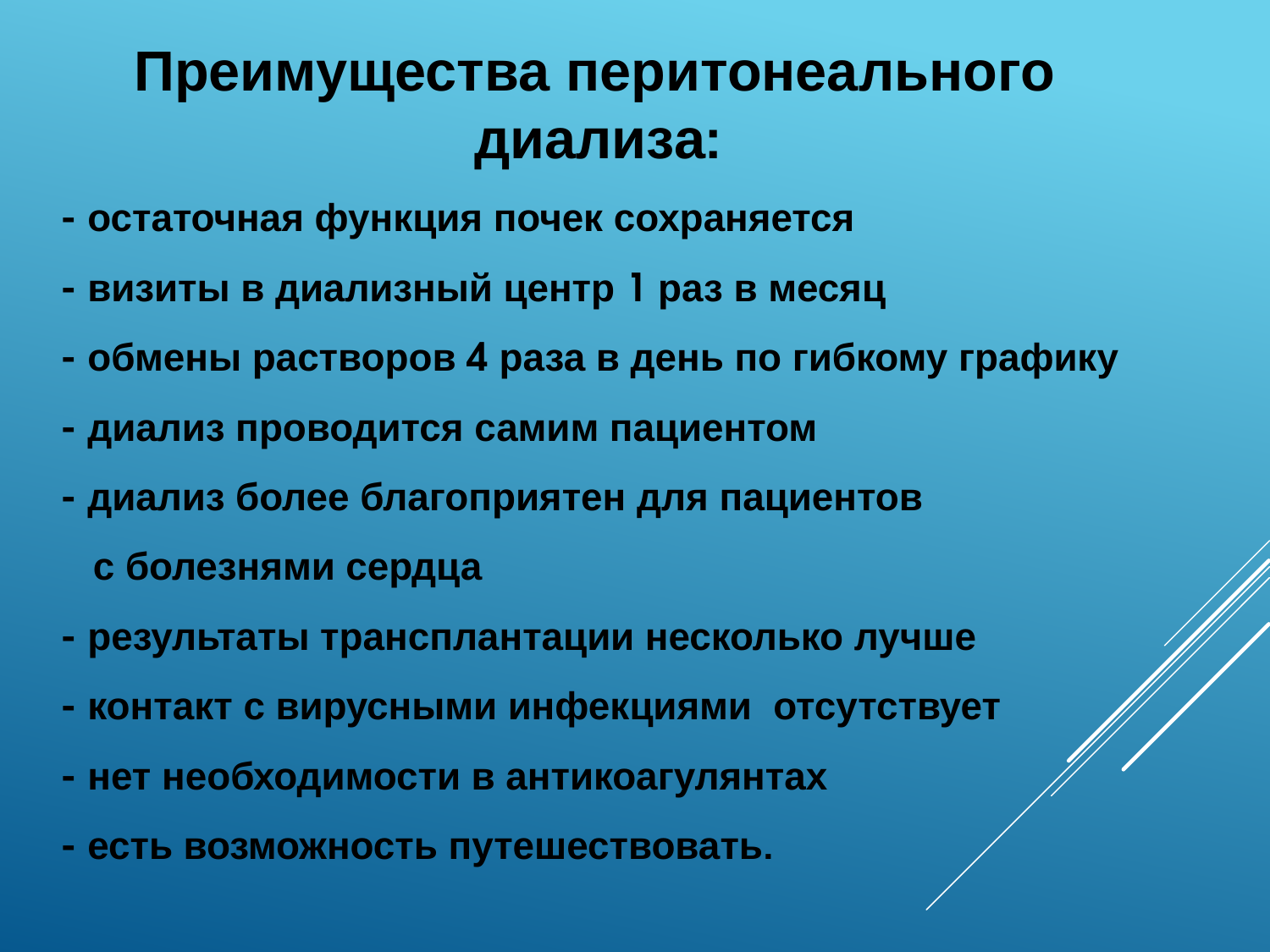

Преимущества перитонеального
 диализа:
- остаточная функция почек сохраняется
- визиты в диализный центр 1 раз в месяц
- обмены растворов 4 раза в день по гибкому графику
- диализ проводится самим пациентом
- диализ более благоприятен для пациентов
   с болезнями сердца
- результаты трансплантации несколько лучше
- контакт с вирусными инфекциями  отсутствует
- нет необходимости в антикоагулянтах
- есть возможность путешествовать.